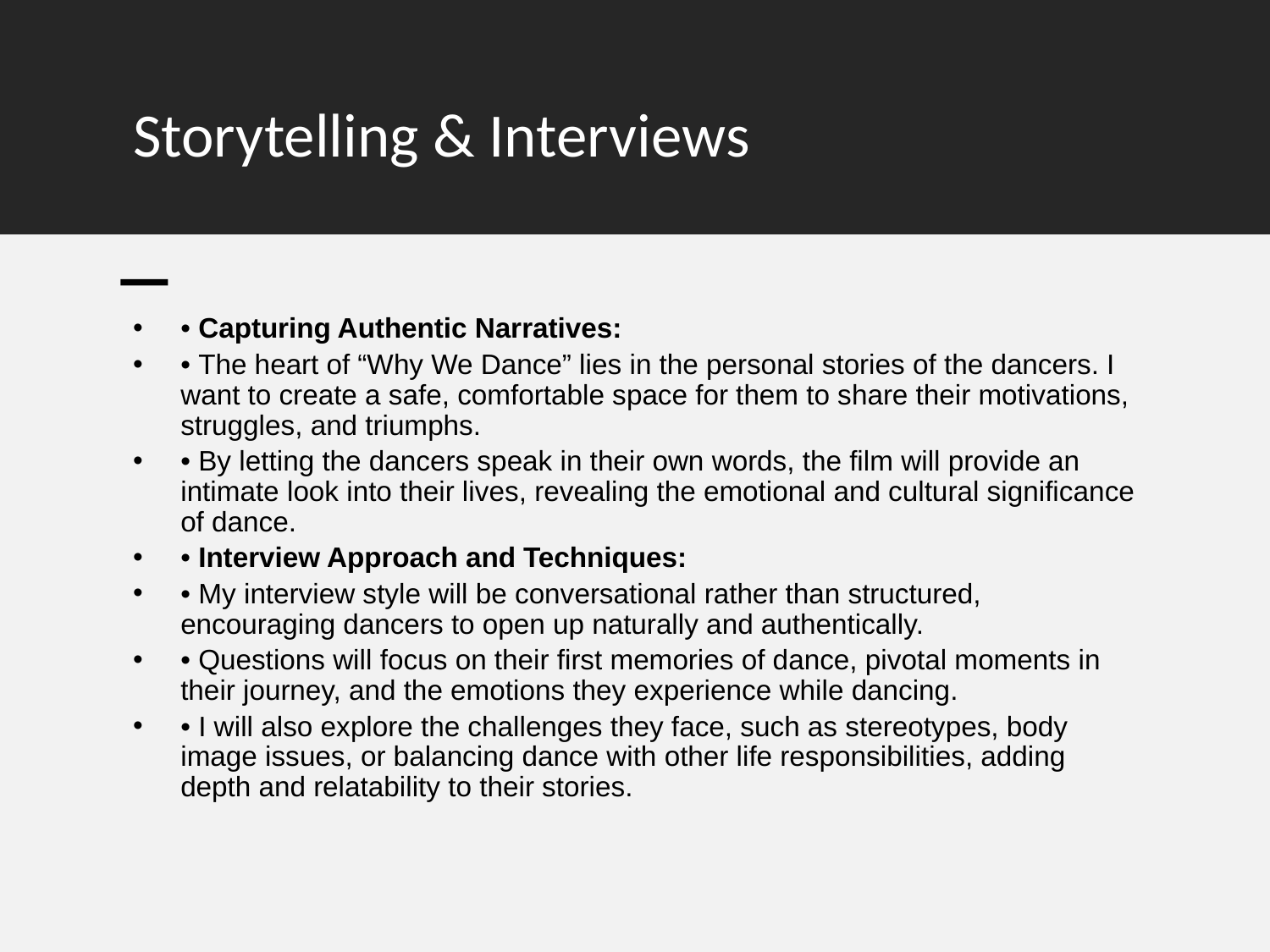

# Storytelling & Interviews

• Capturing Authentic Narratives:
• The heart of “Why We Dance” lies in the personal stories of the dancers. I want to create a safe, comfortable space for them to share their motivations, struggles, and triumphs.
• By letting the dancers speak in their own words, the film will provide an intimate look into their lives, revealing the emotional and cultural significance of dance.
• Interview Approach and Techniques:
• My interview style will be conversational rather than structured, encouraging dancers to open up naturally and authentically.
• Questions will focus on their first memories of dance, pivotal moments in their journey, and the emotions they experience while dancing.
• I will also explore the challenges they face, such as stereotypes, body image issues, or balancing dance with other life responsibilities, adding depth and relatability to their stories.